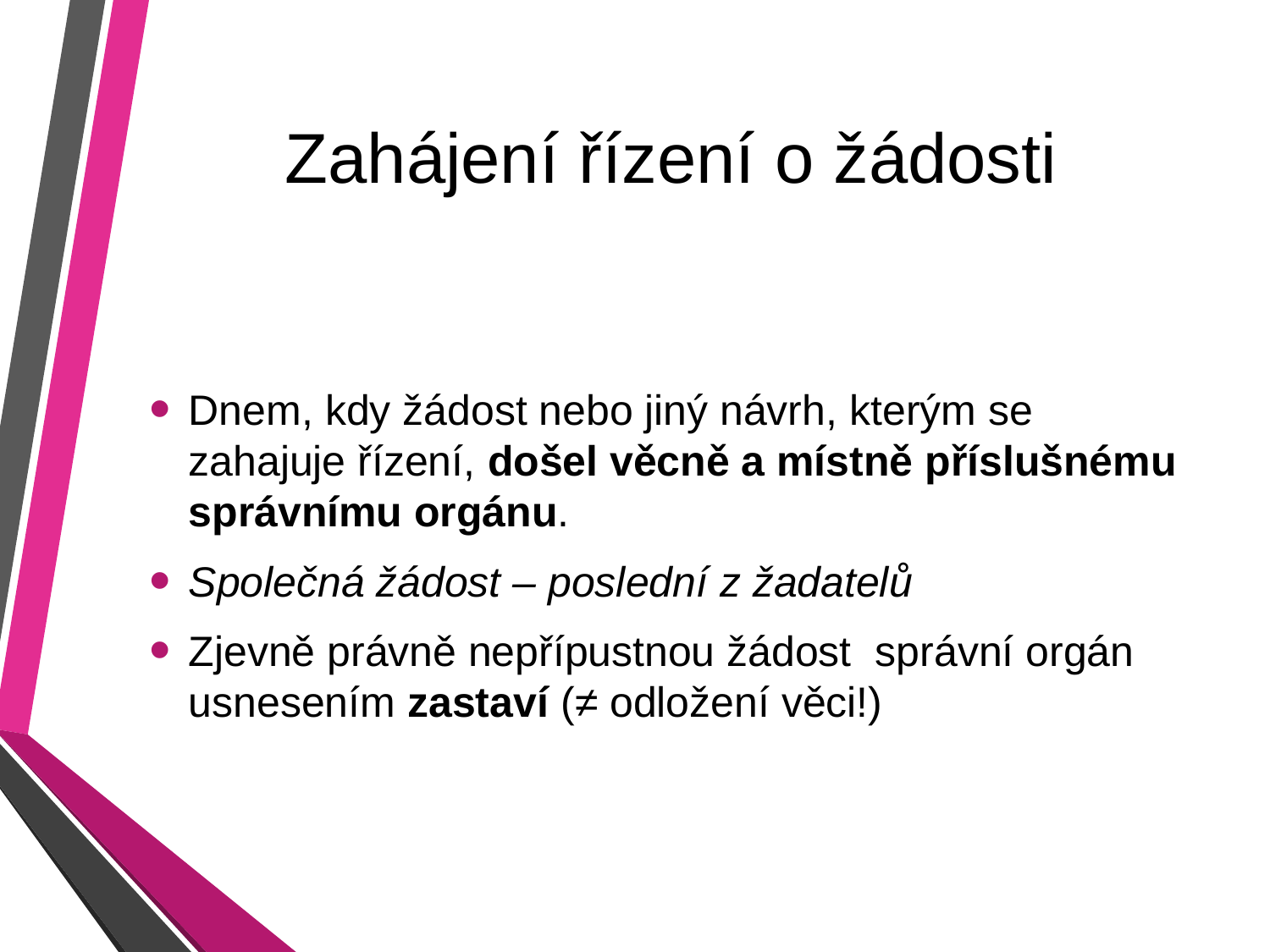

# Zahájení řízení o žádosti
Dnem, kdy žádost nebo jiný návrh, kterým se zahajuje řízení, došel věcně a místně příslušnému správnímu orgánu.
Společná žádost – poslední z žadatelů
Zjevně právně nepřípustnou žádost  správní orgán usnesením zastaví (≠ odložení věci!)